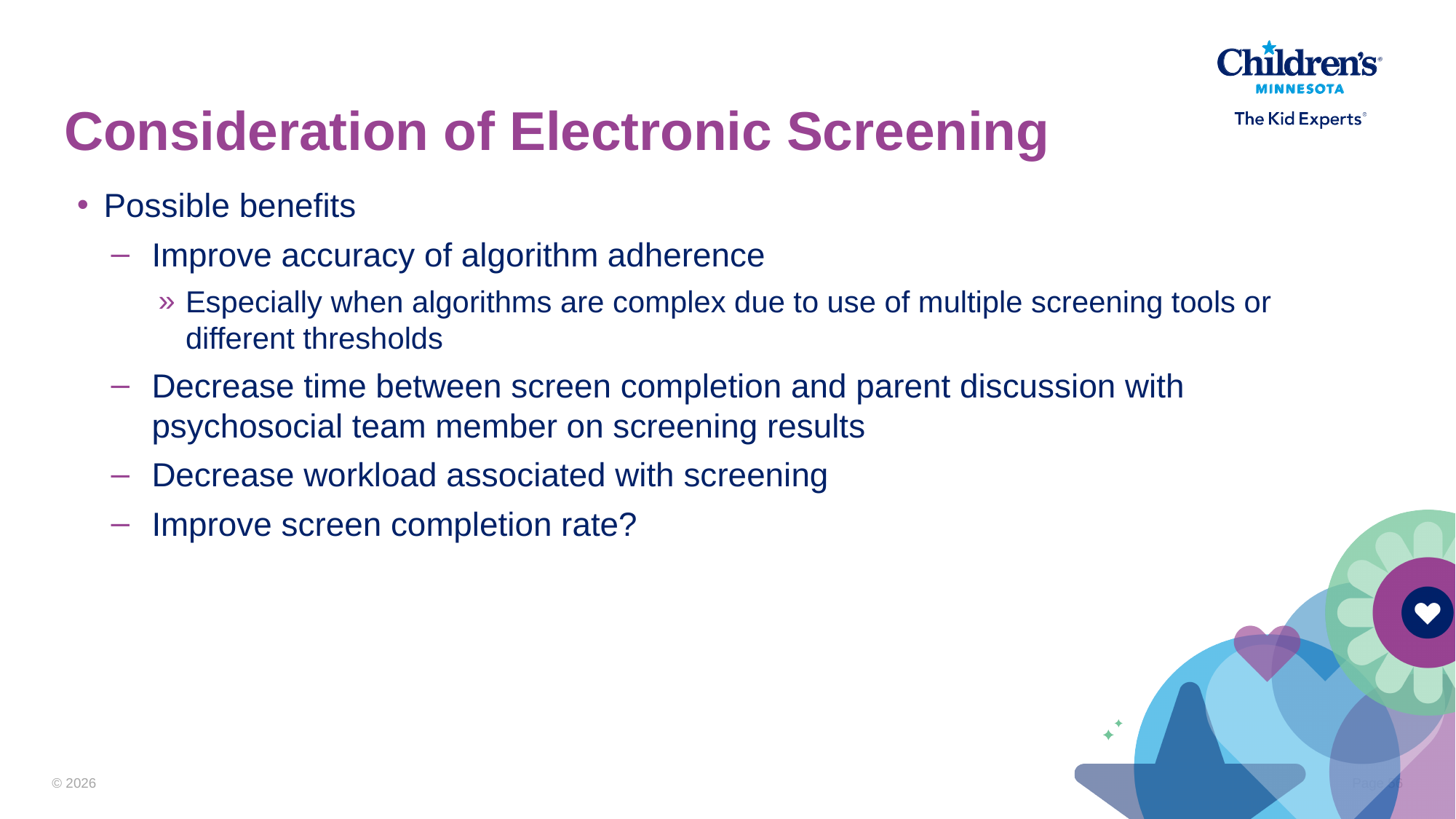

# Consideration of Electronic Screening
Possible benefits
Improve accuracy of algorithm adherence
Especially when algorithms are complex due to use of multiple screening tools or different thresholds
Decrease time between screen completion and parent discussion with psychosocial team member on screening results
Decrease workload associated with screening
Improve screen completion rate?